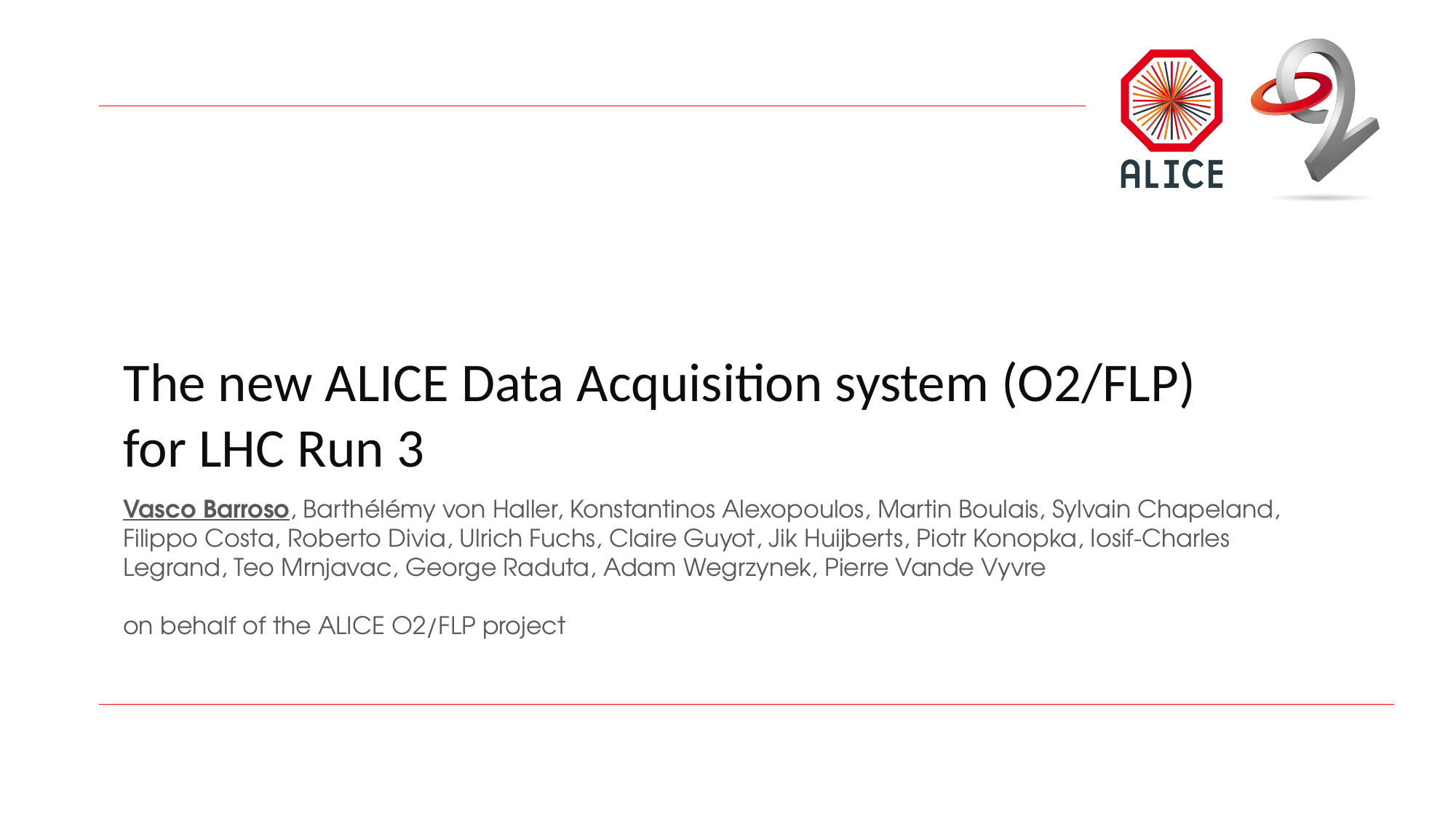

# The new ALICE Data Acquisition system (O2/FLP) for LHC Run 3
Vasco Barroso, Barthélémy von Haller, Konstantinos Alexopoulos, Martin Boulais, Sylvain Chapeland, Filippo Costa, Roberto Divia, Ulrich Fuchs, Claire Guyot, Jik Huijberts, Piotr Konopka, Iosif-Charles Legrand, Teo Mrnjavac, George Raduta, Adam Wegrzynek, Pierre Vande Vyvre
on behalf of the ALICE O2/FLP project